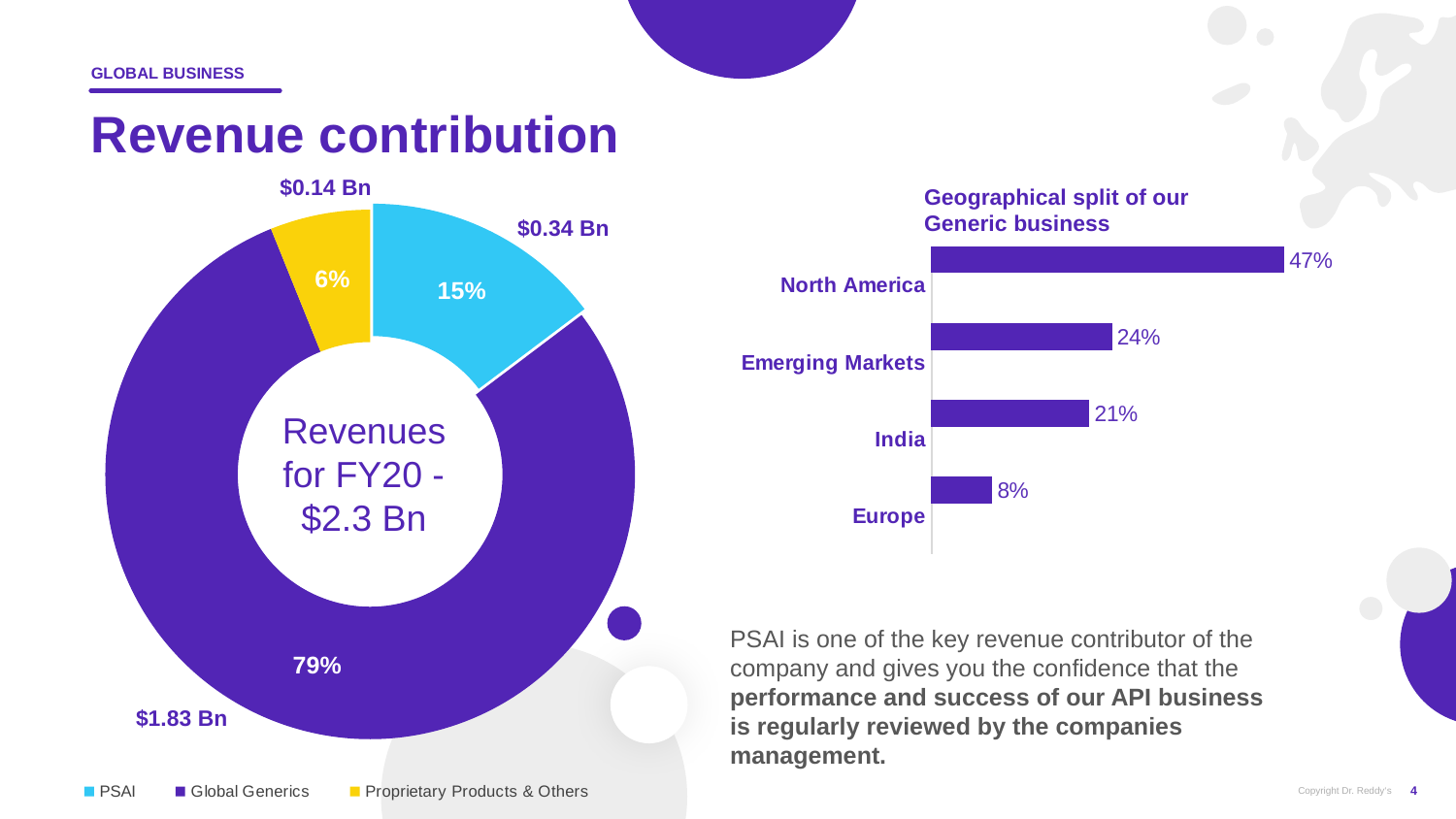

Split of GG business by Geography

GLOBAL Business
Revenue contribution

### Chart

| Category | Sales |
|---|---|
| PSAI | 0.147 |
| Global Generics | 0.791 |
| Proprietary Products & Others | 0.061 |
$0.14 Bn
Geographical split of our Generic business
$0.34 Bn

### Chart

| Category |  |  | Series 1 |
|---|---|---|---|
| Europe | None | None | 0.08 |
| India | None | None | 0.21 |
| Emerging Markets | None | None | 0.24 |
| North America | None | None | 0.47 |
Revenues for FY20 - $2.3 Bn

PSAI is one of the key revenue contributor of the company and gives you the confidence that the performance and success of our API business is regularly reviewed by the companies management.

$1.83 Bn
Copyright Dr. Reddy‘s
4